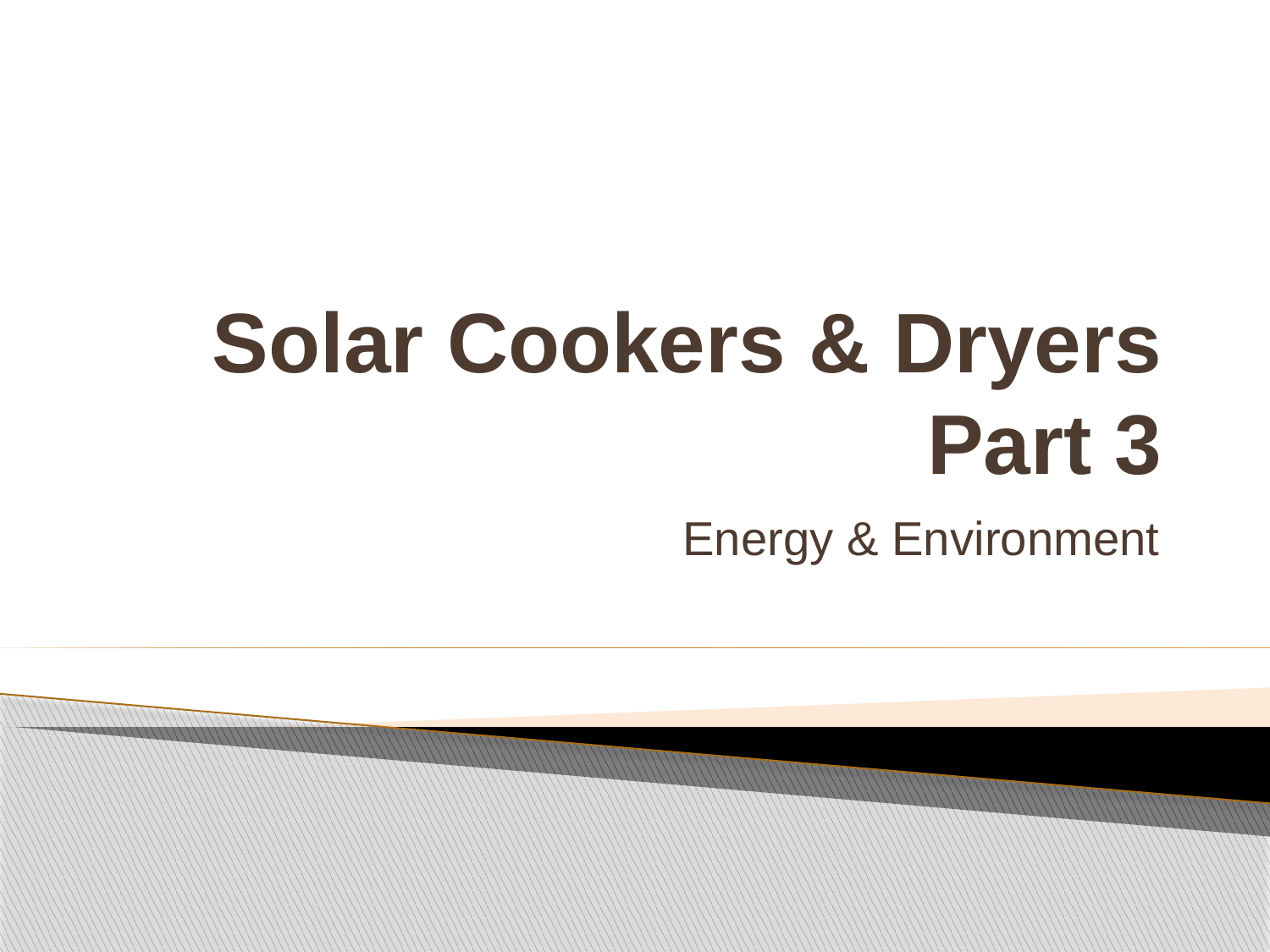

# Solar Cookers & Dryers Part 3
Energy & Environment